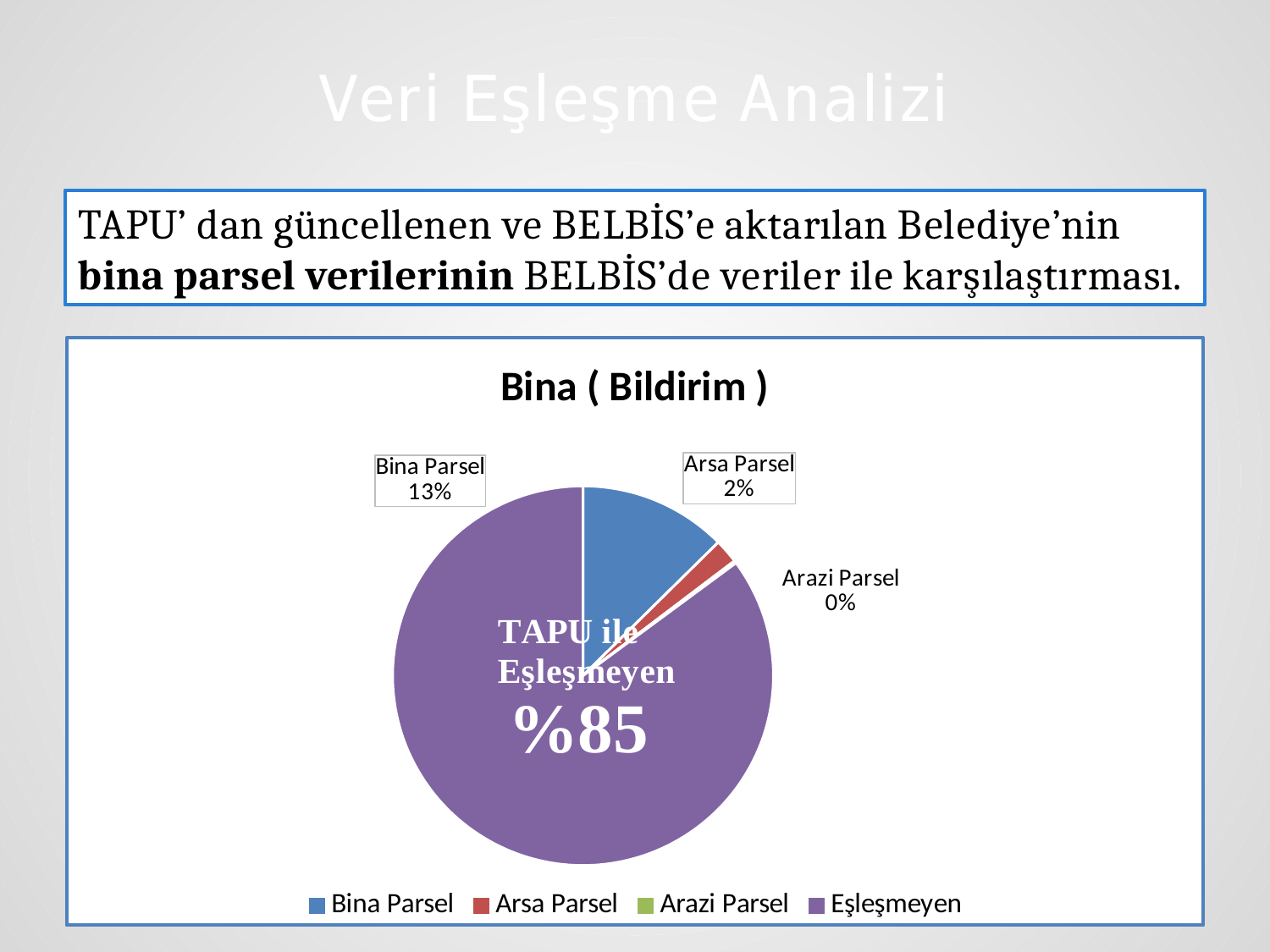

# Veri Eşleşme Analizi
TAPU’ dan güncellenen ve BELBİS’e aktarılan Belediye’nin   bina parsel verilerinin BELBİS’de veriler ile karşılaştırması.

### Chart:

| Category | Bina ( Bildirim ) |
|---|---|
| Bina Parsel | 243.0 |
| Arsa Parsel | 40.0 |
| Arazi Parsel | 4.0 |
| Eşleşmeyen | 1644.0 |